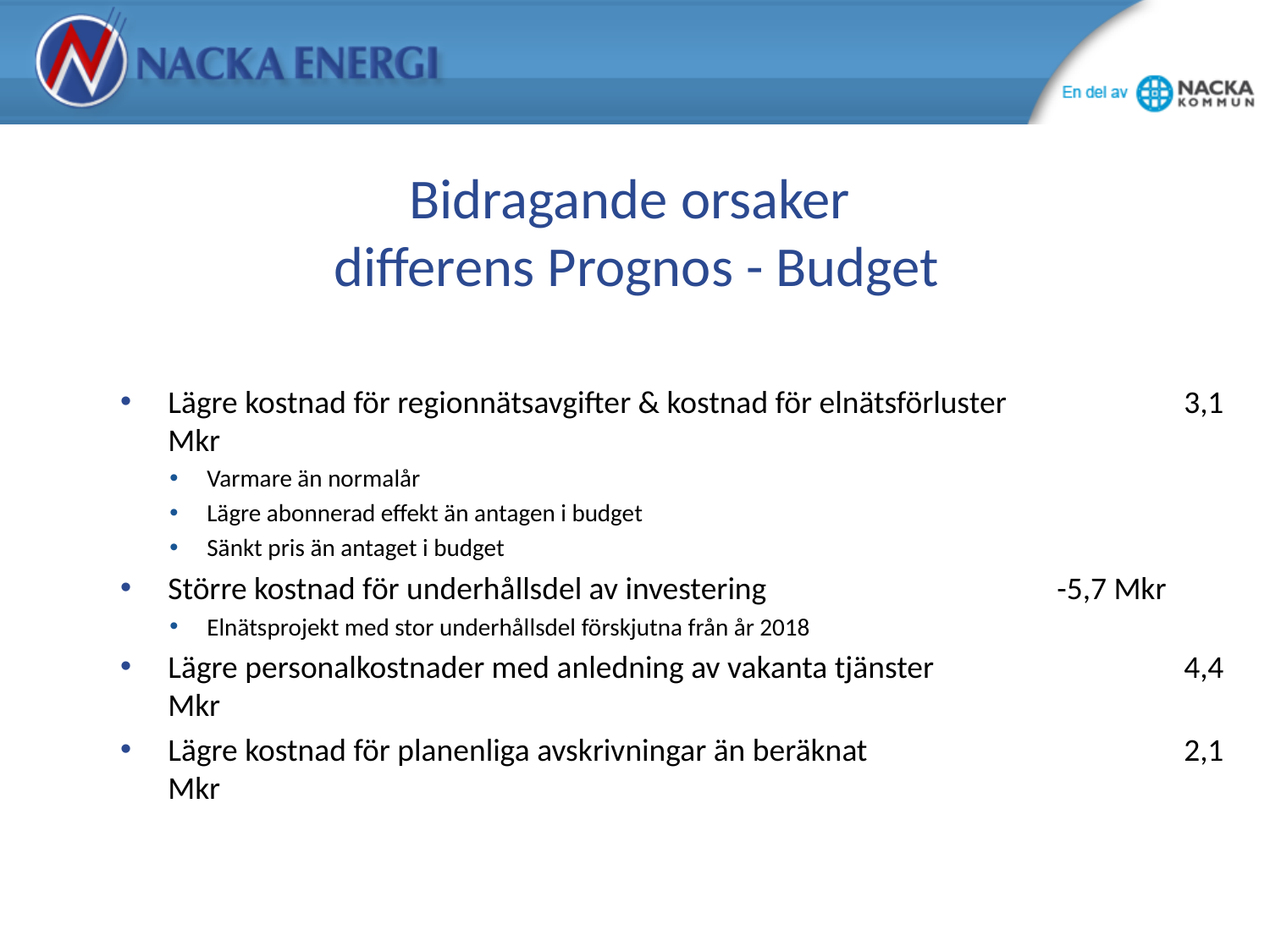

# Bidragande orsaker differens Prognos - Budget

Lägre kostnad för regionnätsavgifter & kostnad för elnätsförluster	 	3,1 Mkr
Varmare än normalår
Lägre abonnerad effekt än antagen i budget
Sänkt pris än antaget i budget
Större kostnad för underhållsdel av investering			-5,7 Mkr
Elnätsprojekt med stor underhållsdel förskjutna från år 2018
Lägre personalkostnader med anledning av vakanta tjänster		4,4 Mkr
Lägre kostnad för planenliga avskrivningar än beräknat			2,1 Mkr